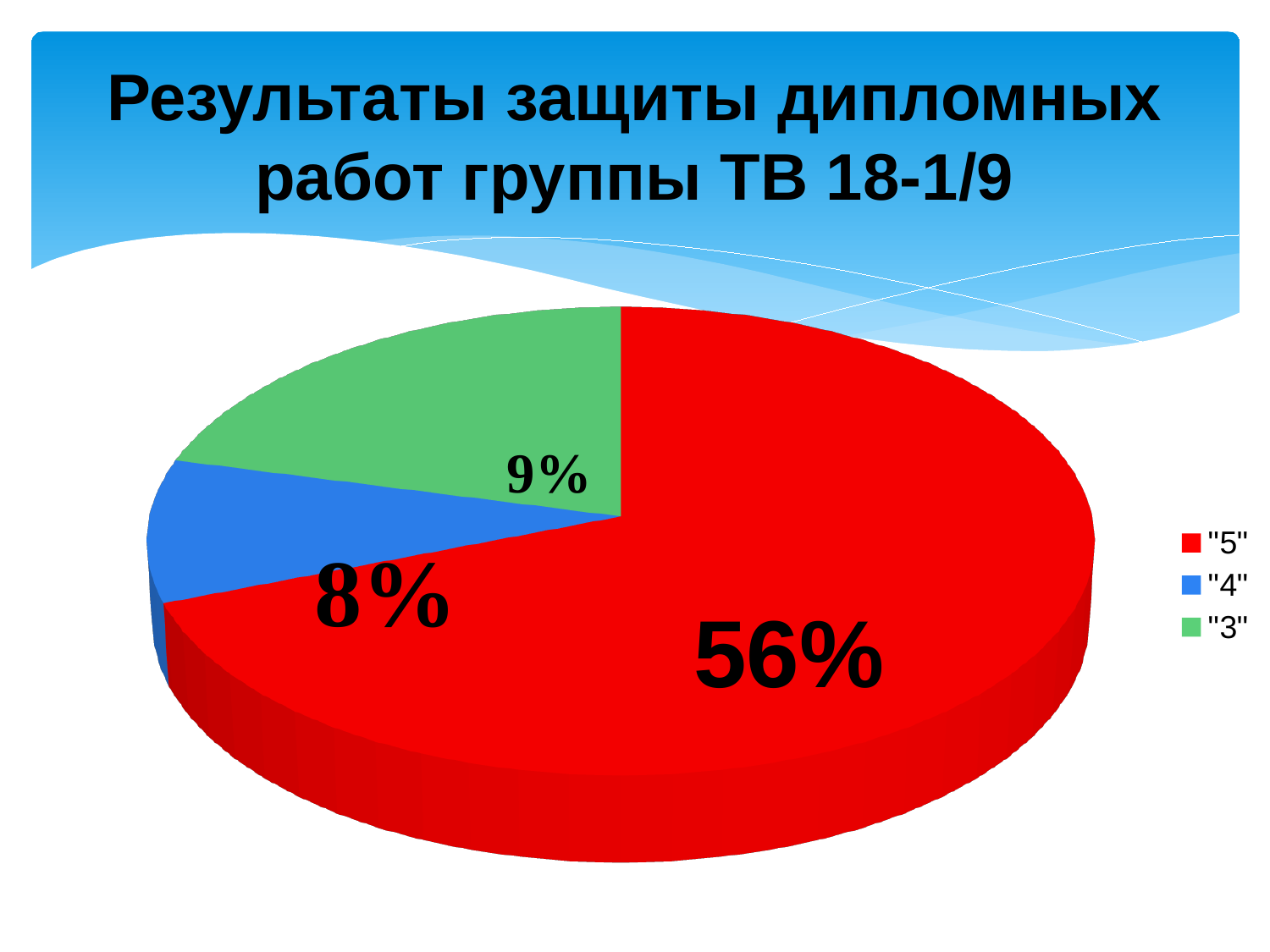

# Результаты защиты дипломных работ группы ТВ 18-1/9

[unsupported chart]

56%